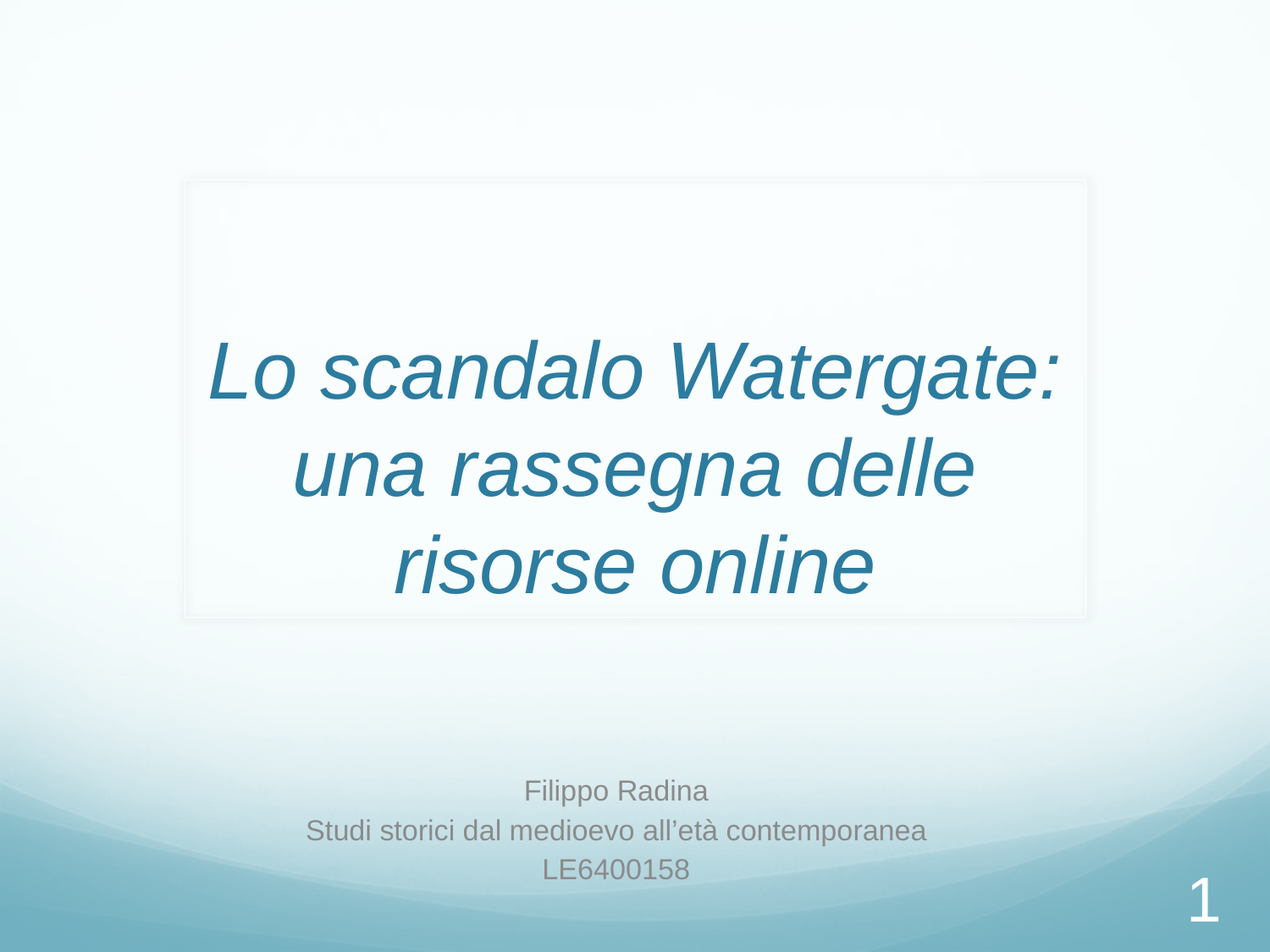

# Lo scandalo Watergate: una rassegna delle risorse online
Filippo Radina
Studi storici dal medioevo all’età contemporanea
LE6400158
1